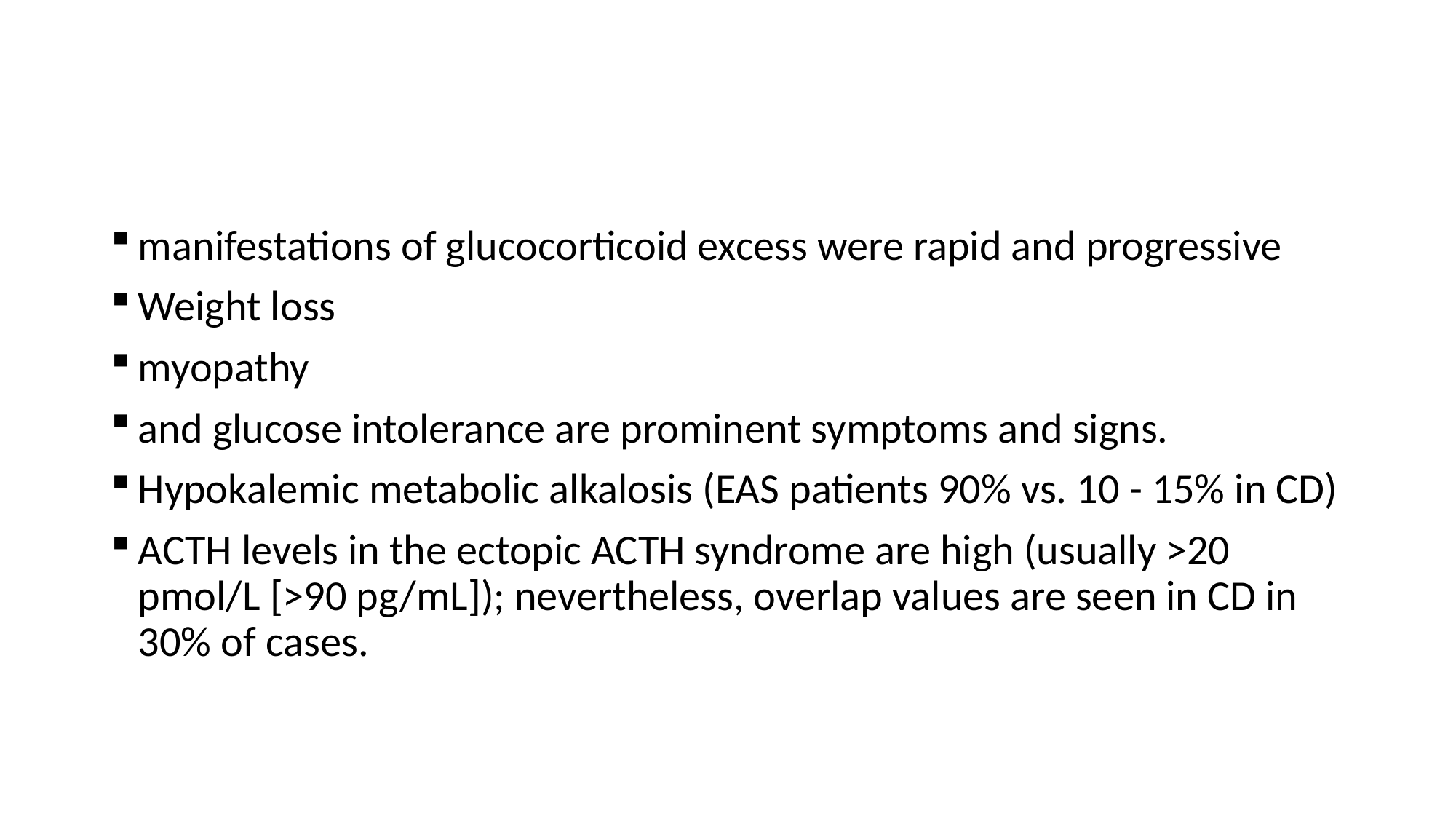

#
manifestations of glucocorticoid excess were rapid and progressive
Weight loss
myopathy
and glucose intolerance are prominent symptoms and signs.
Hypokalemic metabolic alkalosis (EAS patients 90% vs. 10 - 15% in CD)
ACTH levels in the ectopic ACTH syndrome are high (usually >20 pmol/L [>90 pg/mL]); nevertheless, overlap values are seen in CD in 30% of cases.